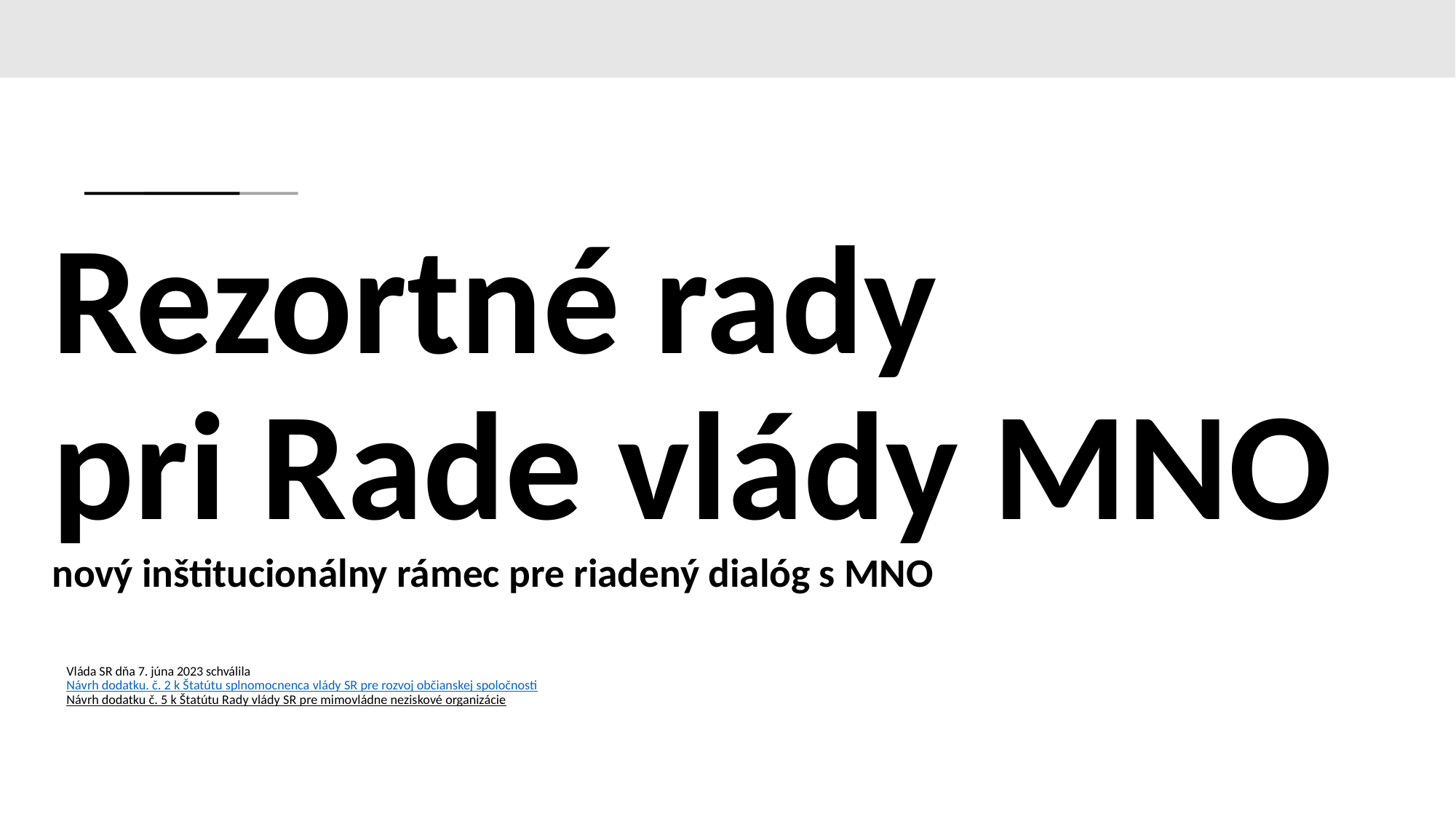

Rezortné rady
pri Rade vlády MNO
nový inštitucionálny rámec pre riadený dialóg s MNO
# Vláda SR dňa 7. júna 2023 schválila  Návrh dodatku. č. 2 k Štatútu splnomocnenca vlády SR pre rozvoj občianskej spoločnosti  Návrh dodatku č. 5 k Štatútu Rady vlády SR pre mimovládne neziskové organizácie.